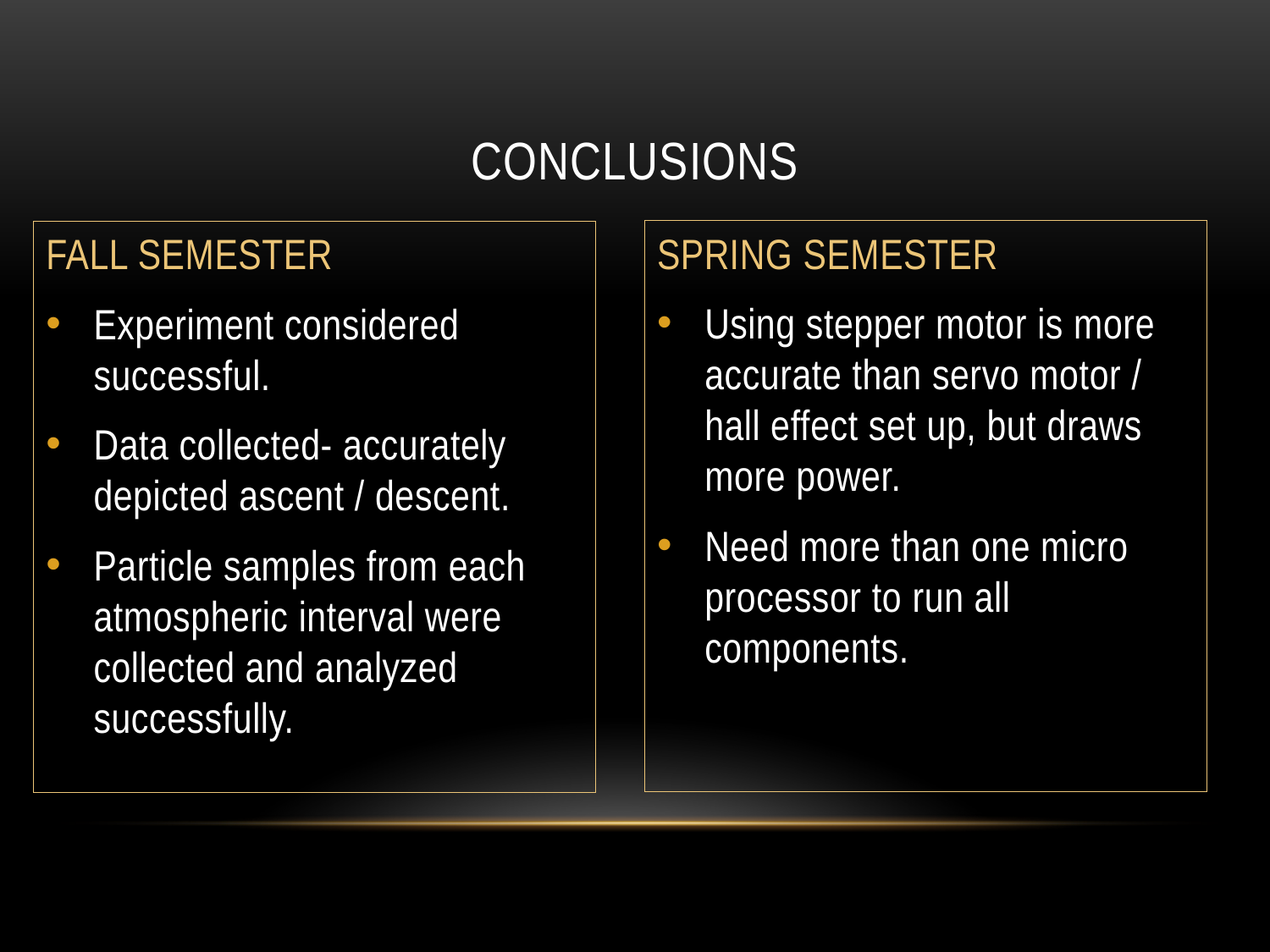

# conclusions
SPRING SEMESTER
Using stepper motor is more accurate than servo motor / hall effect set up, but draws more power.
Need more than one micro processor to run all components.

FALL SEMESTER
Experiment considered successful.
Data collected- accurately depicted ascent / descent.
Particle samples from each atmospheric interval were collected and analyzed successfully.